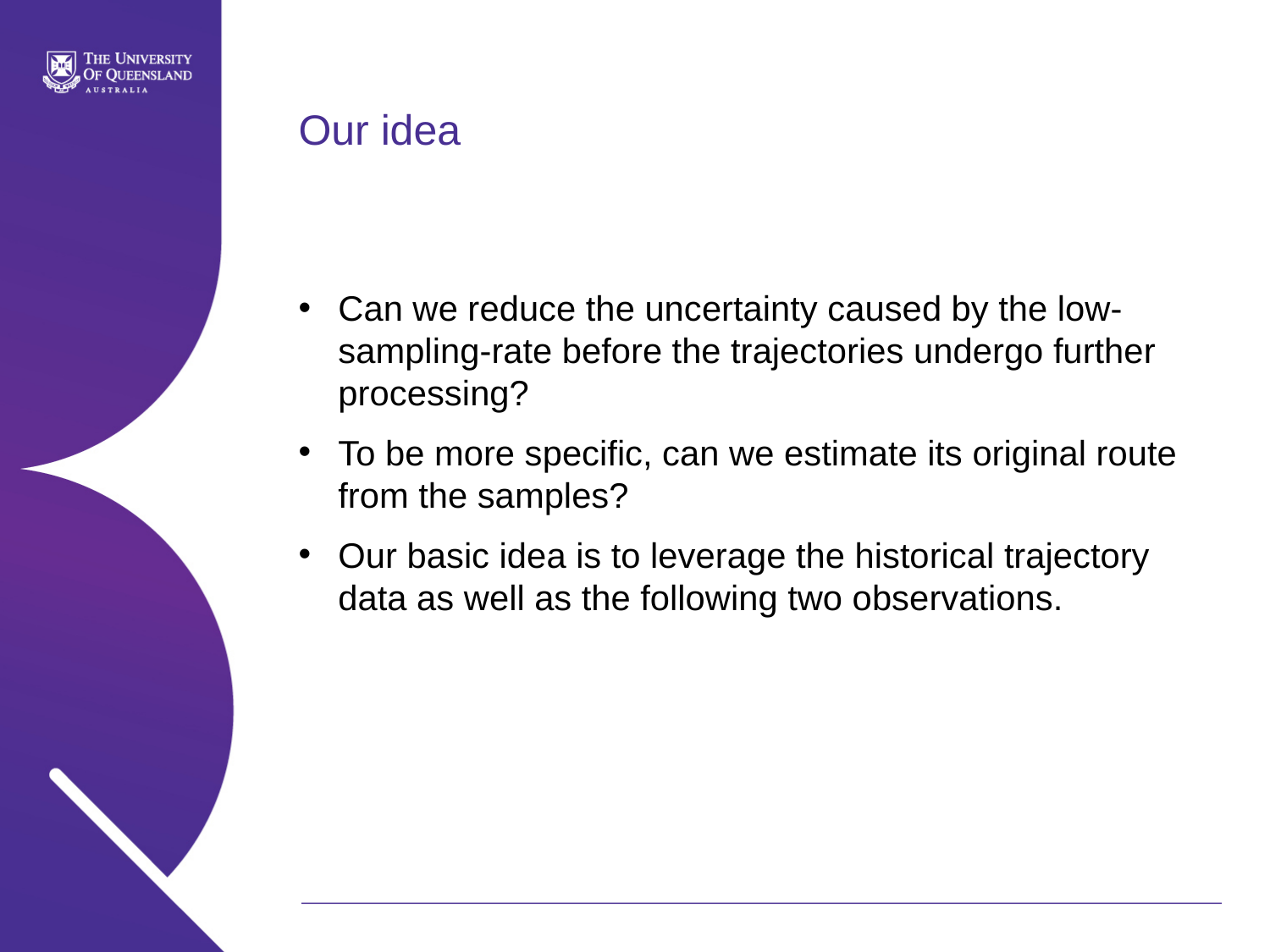

# Our idea
Can we reduce the uncertainty caused by the low-sampling-rate before the trajectories undergo further processing?
To be more specific, can we estimate its original route from the samples?
Our basic idea is to leverage the historical trajectory data as well as the following two observations.